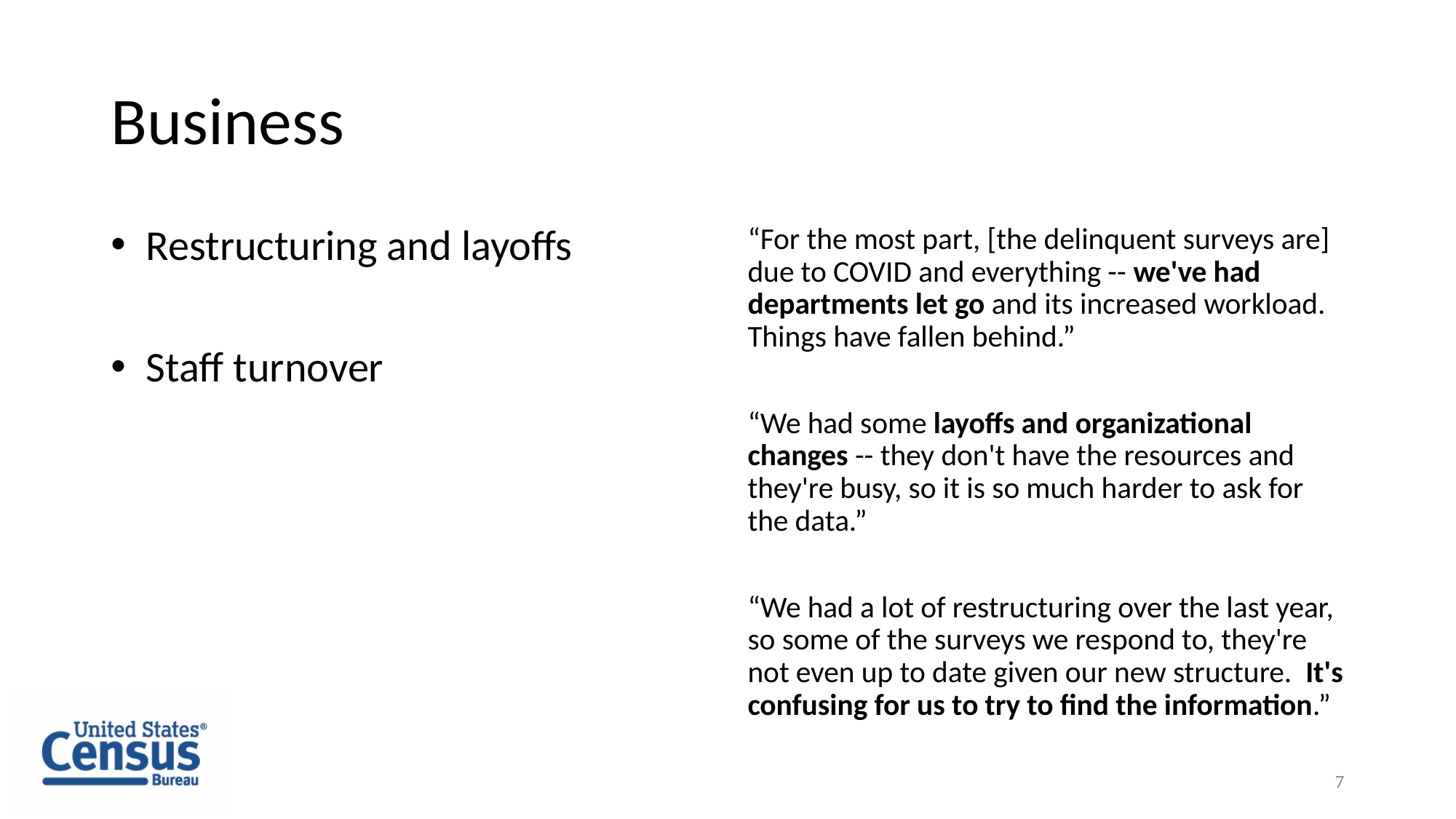

# Business
Restructuring and layoffs

Staff turnover

“For the most part, [the delinquent surveys are] due to COVID and everything -- we've had departments let go and its increased workload.  Things have fallen behind.”

“We had some layoffs and organizational changes -- they don't have the resources and they're busy, so it is so much harder to ask for the data.”

“We had a lot of restructuring over the last year, so some of the surveys we respond to, they're not even up to date given our new structure.  It's confusing for us to try to find the information.”
7